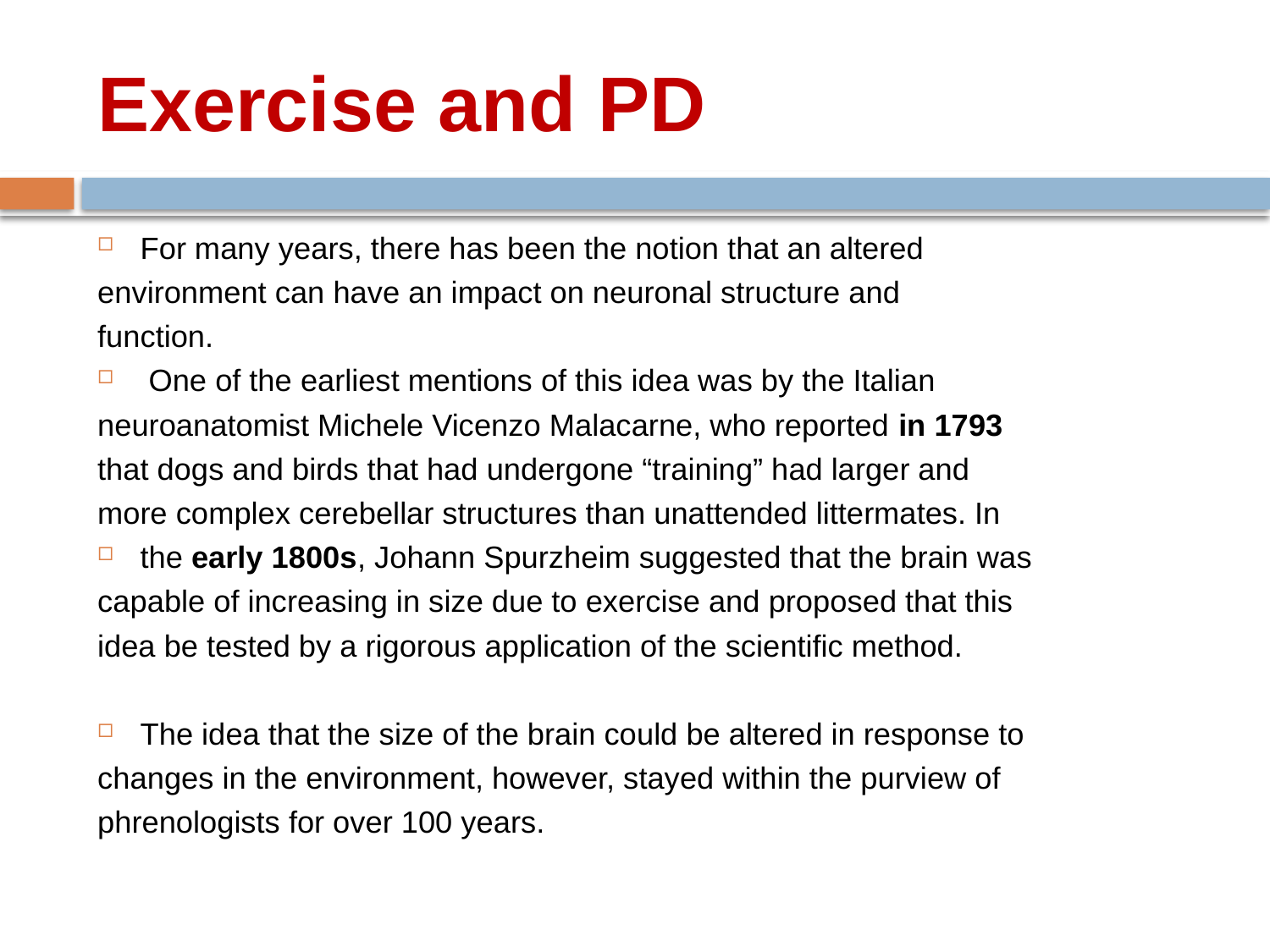

# Exercise and PD
For many years, there has been the notion that an altered
environment can have an impact on neuronal structure and
function.
 One of the earliest mentions of this idea was by the Italian
neuroanatomist Michele Vicenzo Malacarne, who reported in 1793
that dogs and birds that had undergone “training” had larger and
more complex cerebellar structures than unattended littermates. In
the early 1800s, Johann Spurzheim suggested that the brain was
capable of increasing in size due to exercise and proposed that this
idea be tested by a rigorous application of the scientific method.

The idea that the size of the brain could be altered in response to
changes in the environment, however, stayed within the purview of
phrenologists for over 100 years.